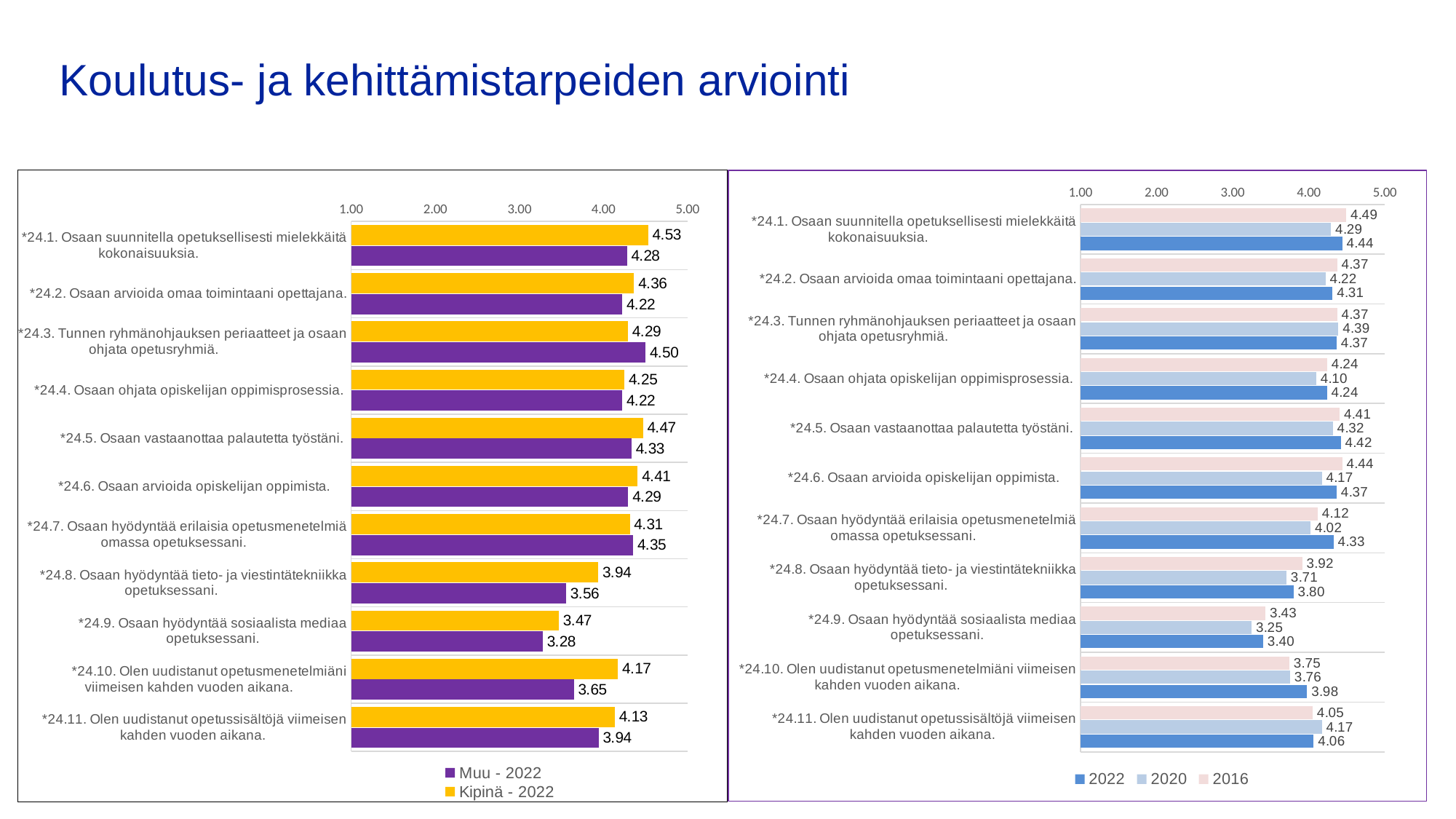

Koulutus- ja kehittämistarpeiden arviointi

### Chart

| Category | Kipinä - 2022 | Muu - 2022 |
|---|---|---|
| *24.1. Osaan suunnitella opetuksellisesti mielekkäitä kokonaisuuksia.                      | 4.53125 | 4.277777777777778 |
| *24.2. Osaan arvioida omaa toimintaani opettajana. | 4.363636363636363 | 4.222222222222222 |
| *24.3. Tunnen ryhmänohjauksen periaatteet ja osaan ohjata opetusryhmiä.                  | 4.290322580645161 | 4.5 |
| *24.4. Osaan ohjata opiskelijan oppimisprosessia.  | 4.25 | 4.222222222222222 |
| *24.5. Osaan vastaanottaa palautetta työstäni.  | 4.46875 | 4.333333333333333 |
| *24.6. Osaan arvioida opiskelijan oppimista.      | 4.40625 | 4.294117647058823 |
| *24.7. Osaan hyödyntää erilaisia opetusmenetelmiä omassa opetuksessani.         | 4.3125 | 4.352941176470588 |
| *24.8. Osaan hyödyntää tieto- ja viestintätekniikka opetuksessani.              | 3.9375 | 3.5555555555555554 |
| *24.9. Osaan hyödyntää sosiaalista mediaa opetuksessani. | 3.46875 | 3.2777777777777777 |
| *24.10. Olen uudistanut opetusmenetelmiäni viimeisen kahden vuoden aikana.             | 4.172413793103448 | 3.6470588235294117 |
| *24.11. Olen uudistanut opetussisältöjä viimeisen kahden vuoden aikana.  | 4.133333333333334 | 3.9411764705882355 |

### Chart

| Category | 2016 | 2020 | 2022 |
|---|---|---|---|
| *24.1. Osaan suunnitella opetuksellisesti mielekkäitä kokonaisuuksia.                      | 4.491525423728813 | 4.2926829268292686 | 4.44 |
| *24.2. Osaan arvioida omaa toimintaani opettajana. | 4.372881355932203 | 4.219512195121951 | 4.313725490196078 |
| *24.3. Tunnen ryhmänohjauksen periaatteet ja osaan ohjata opetusryhmiä.                  | 4.372881355932203 | 4.390243902439025 | 4.36734693877551 |
| *24.4. Osaan ohjata opiskelijan oppimisprosessia.  | 4.241379310344827 | 4.097560975609756 | 4.24 |
| *24.5. Osaan vastaanottaa palautetta työstäni.  | 4.406779661016949 | 4.317073170731708 | 4.42 |
| *24.6. Osaan arvioida opiskelijan oppimista.      | 4.440677966101695 | 4.170731707317073 | 4.36734693877551 |
| *24.7. Osaan hyödyntää erilaisia opetusmenetelmiä omassa opetuksessani.         | 4.11864406779661 | 4.024390243902439 | 4.326530612244898 |
| *24.8. Osaan hyödyntää tieto- ja viestintätekniikka opetuksessani.              | 3.9152542372881354 | 3.707317073170732 | 3.8 |
| *24.9. Osaan hyödyntää sosiaalista mediaa opetuksessani.    | 3.4310344827586206 | 3.25 | 3.4 |
| *24.10. Olen uudistanut opetusmenetelmiäni viimeisen kahden vuoden aikana.             | 3.7457627118644066 | 3.7560975609756095 | 3.9782608695652173 |
| *24.11. Olen uudistanut opetussisältöjä viimeisen kahden vuoden aikana.  | 4.051724137931035 | 4.170731707317073 | 4.0638297872340425 |